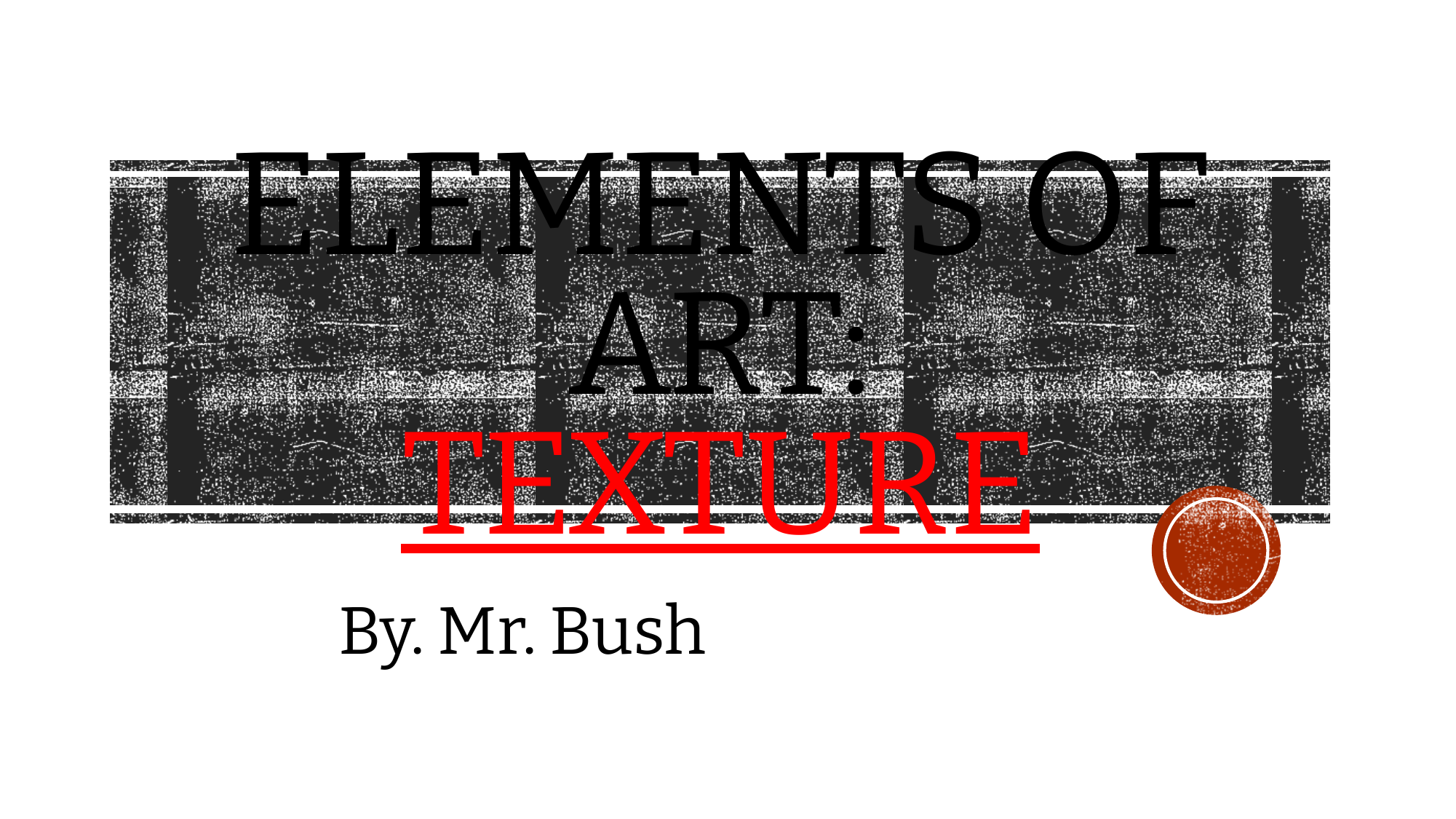

# Elements of art: texture
By. Mr. Bush